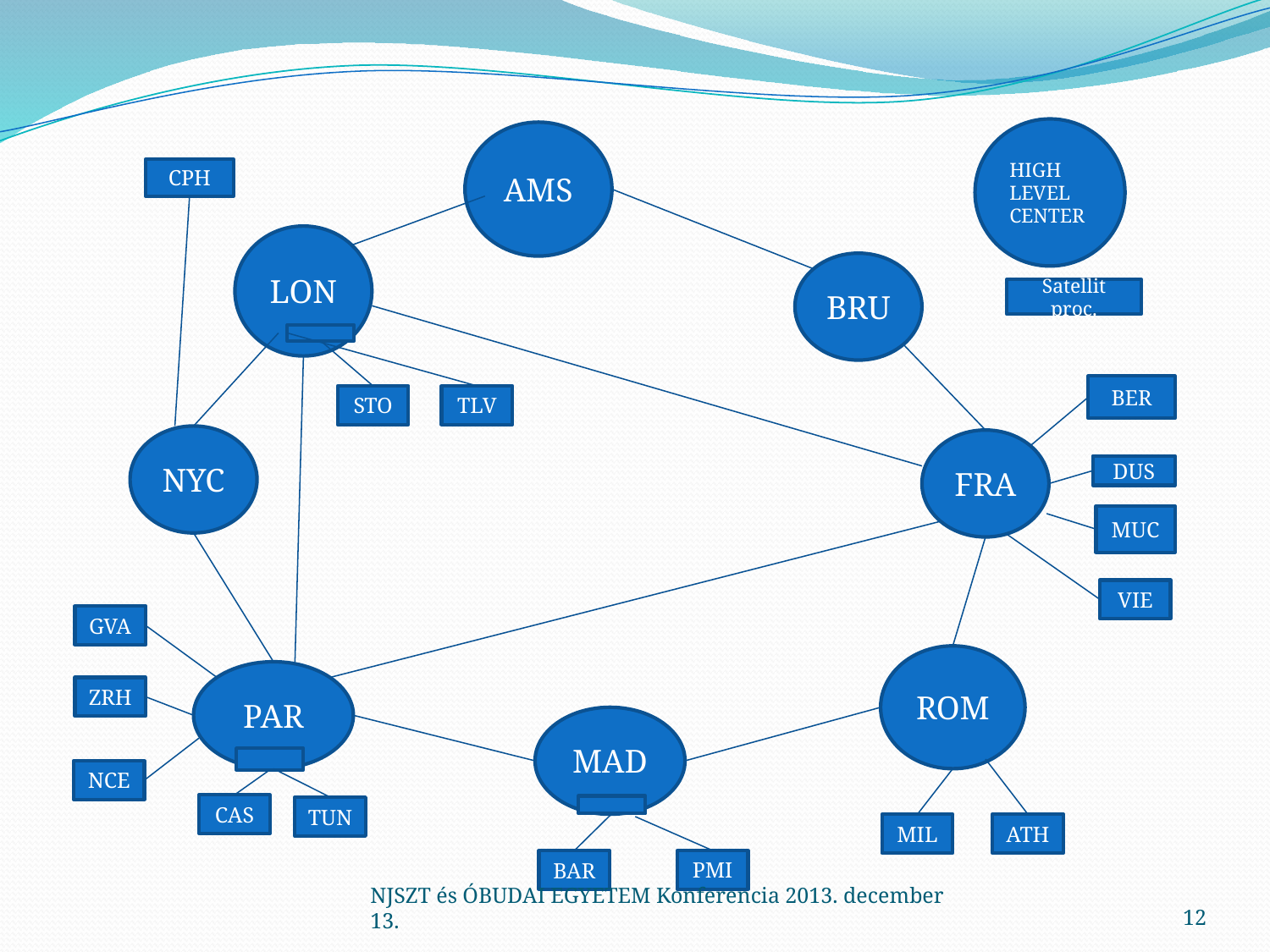

HIGH LEVEL
CENTER
AMS
CPH
LON
BRU
Satellit proc.

BER
ATH
STO
TLV
NYC
FRA
DUS
MUC
VIE
GVA
ROM
PAR
ZRH
MAD

NCE
CAS

TUN
MIL
ATH
PMI
BAR
NJSZT és ÓBUDAI EGYETEM Konferencia 2013. december 13.
12